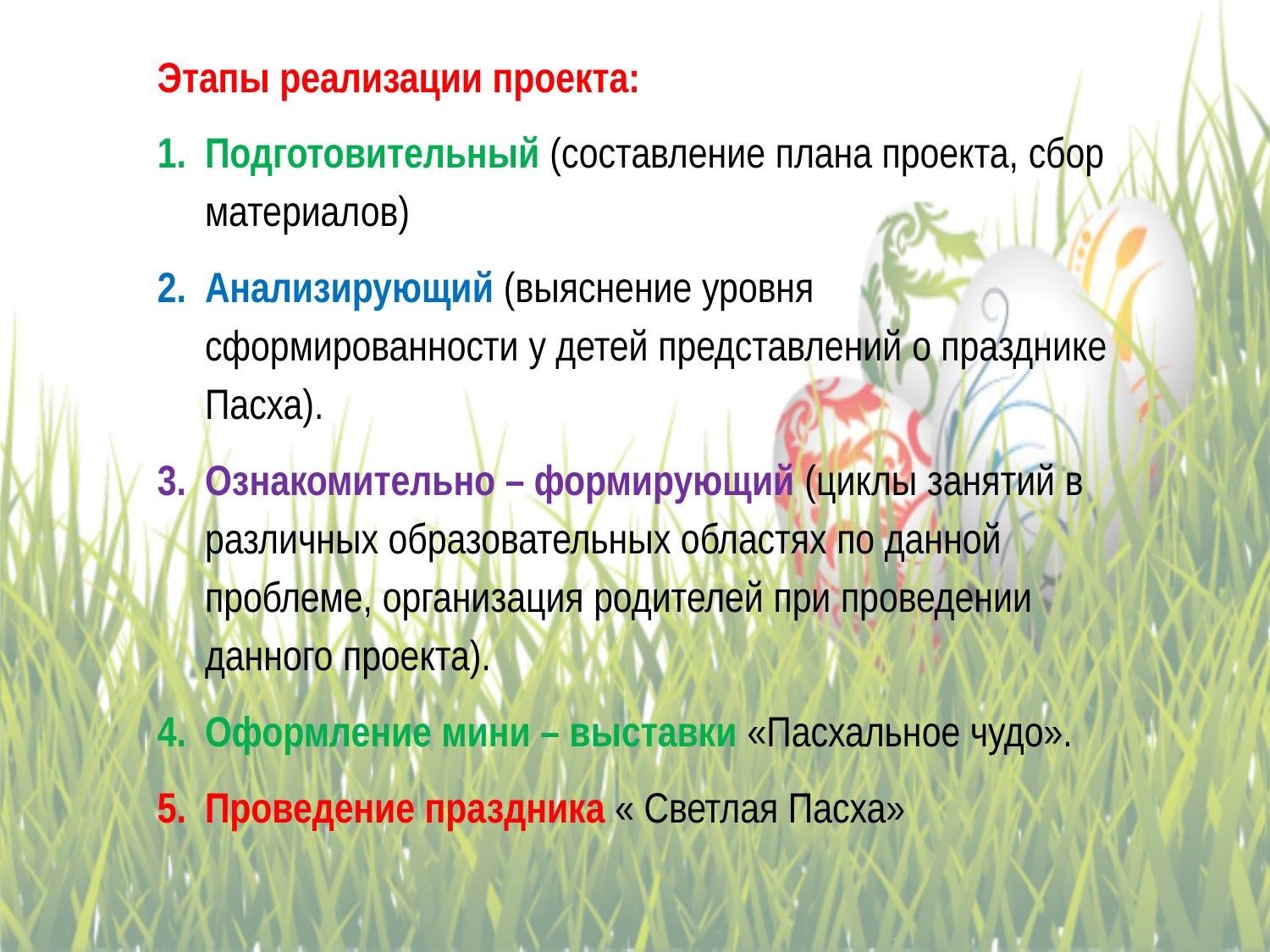

Этапы реализации проекта:
Подготовительный (составление плана проекта, сбор материалов)
Анализирующий (выяснение уровня сформированности у детей представлений о празднике Пасха).
Ознакомительно – формирующий (циклы занятий в различных образовательных областях по данной проблеме, организация родителей при проведении данного проекта).
Оформление мини – выставки «Пасхальное чудо».
Проведение праздника « Светлая Пасха»